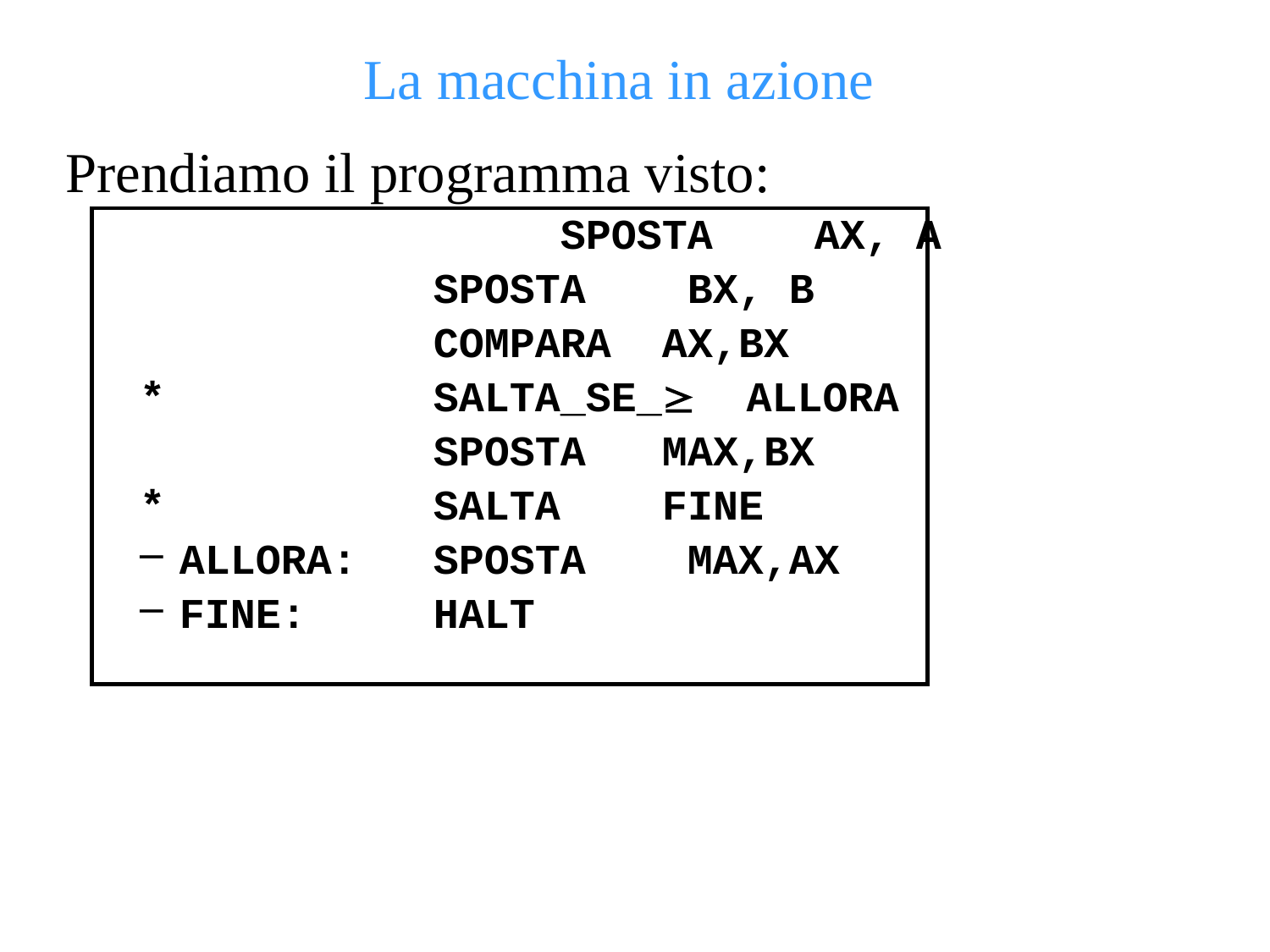

# La macchina in azione
Prendiamo il programma visto:
 			 	SPOSTA 	AX, A
        	SPOSTA 	BX, B
         	COMPARA  AX,BX
*        	SALTA_SE_≥  ALLORA
         	SPOSTA   MAX,BX
*        	SALTA    FINE
ALLORA:  	SPOSTA	MAX,AX
FINE:    	HALT